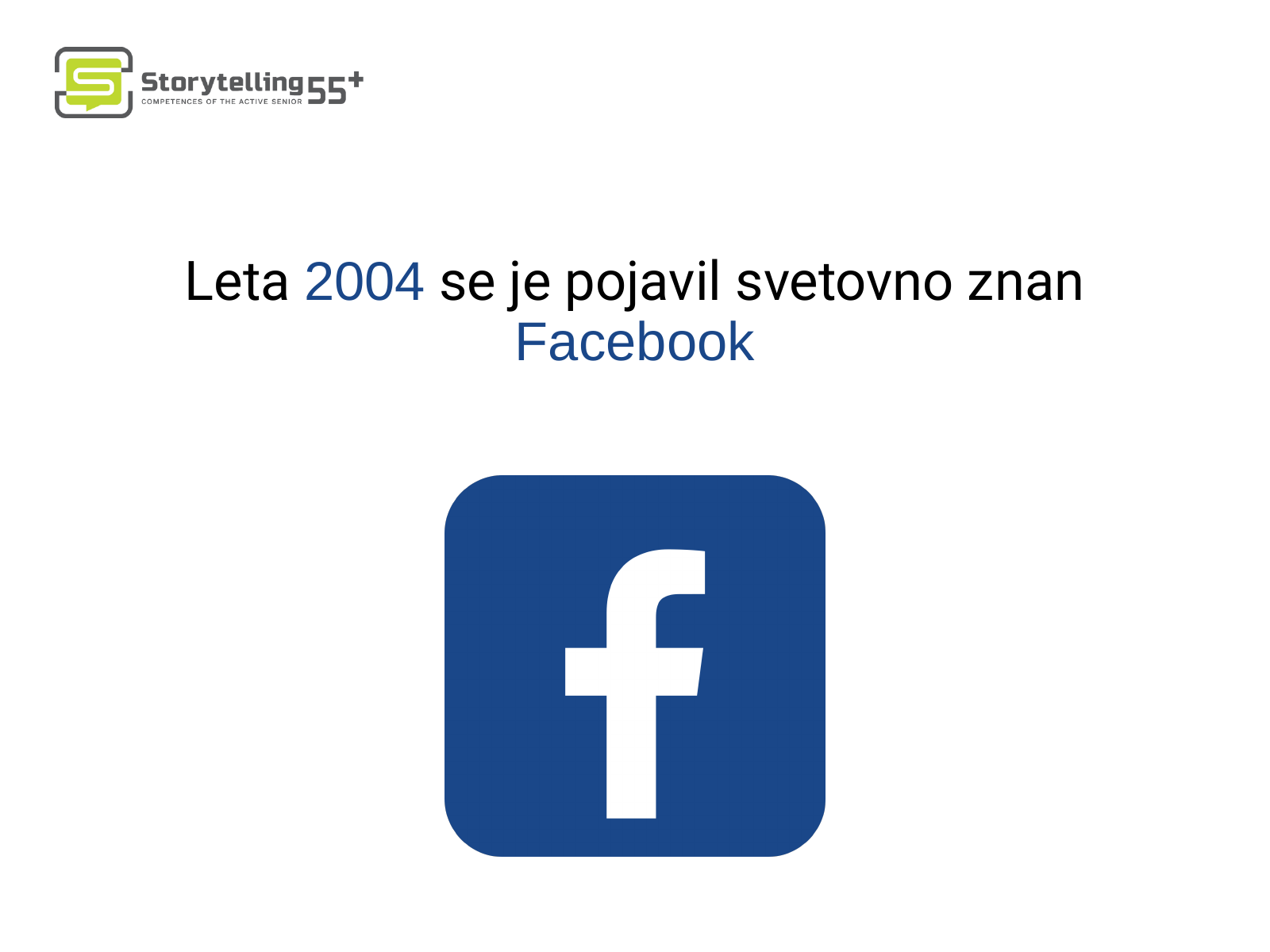

Leta 2004 se je pojavil svetovno znan Facebook